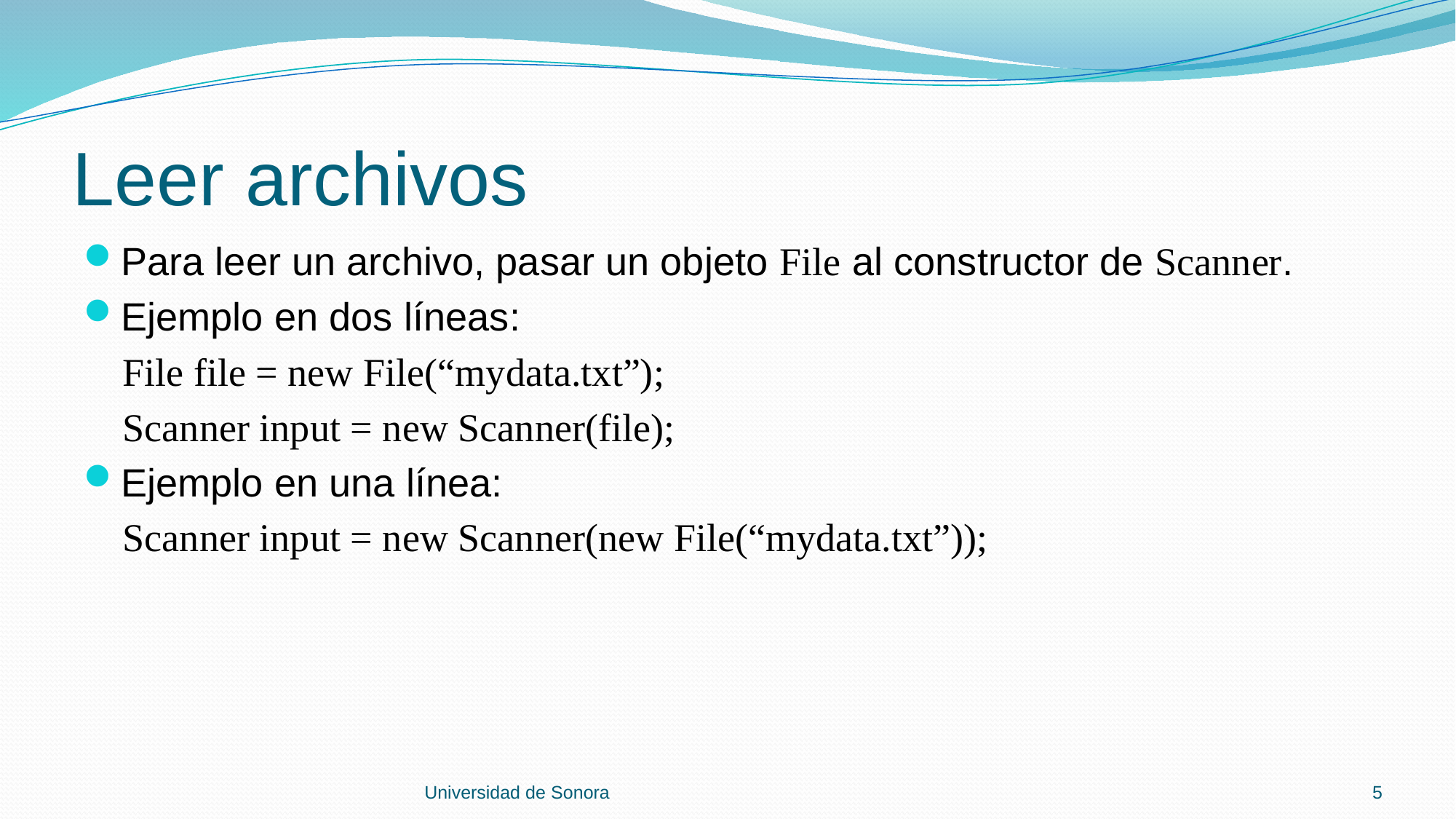

# Leer archivos
Para leer un archivo, pasar un objeto File al constructor de Scanner.
Ejemplo en dos líneas:
    File file = new File(“mydata.txt”);
    Scanner input = new Scanner(file);
Ejemplo en una línea:
    Scanner input = new Scanner(new File(“mydata.txt”));

Universidad de Sonora
5